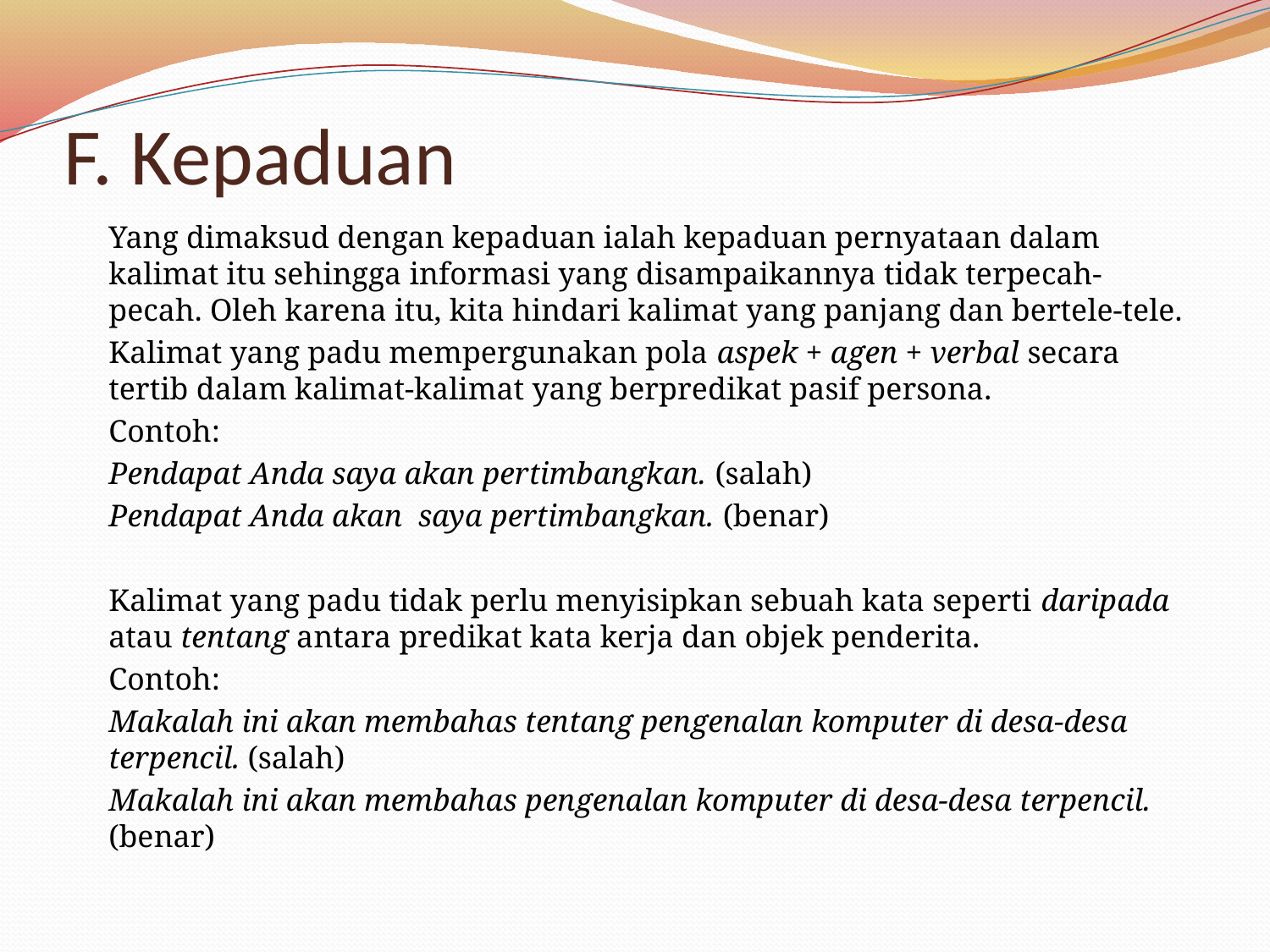

# F. Kepaduan
	Yang dimaksud dengan kepaduan ialah kepaduan pernyataan dalam kalimat itu sehingga informasi yang disampaikannya tidak terpecah-pecah. Oleh karena itu, kita hindari kalimat yang panjang dan bertele-tele.
	Kalimat yang padu mempergunakan pola aspek + agen + verbal secara tertib dalam kalimat-kalimat yang berpredikat pasif persona.
	Contoh:
	Pendapat Anda saya akan pertimbangkan. (salah)
	Pendapat Anda akan  saya pertimbangkan. (benar)

	Kalimat yang padu tidak perlu menyisipkan sebuah kata seperti daripada atau tentang antara predikat kata kerja dan objek penderita.
	Contoh:
	Makalah ini akan membahas tentang pengenalan komputer di desa-desa terpencil. (salah)
	Makalah ini akan membahas pengenalan komputer di desa-desa terpencil. (benar)